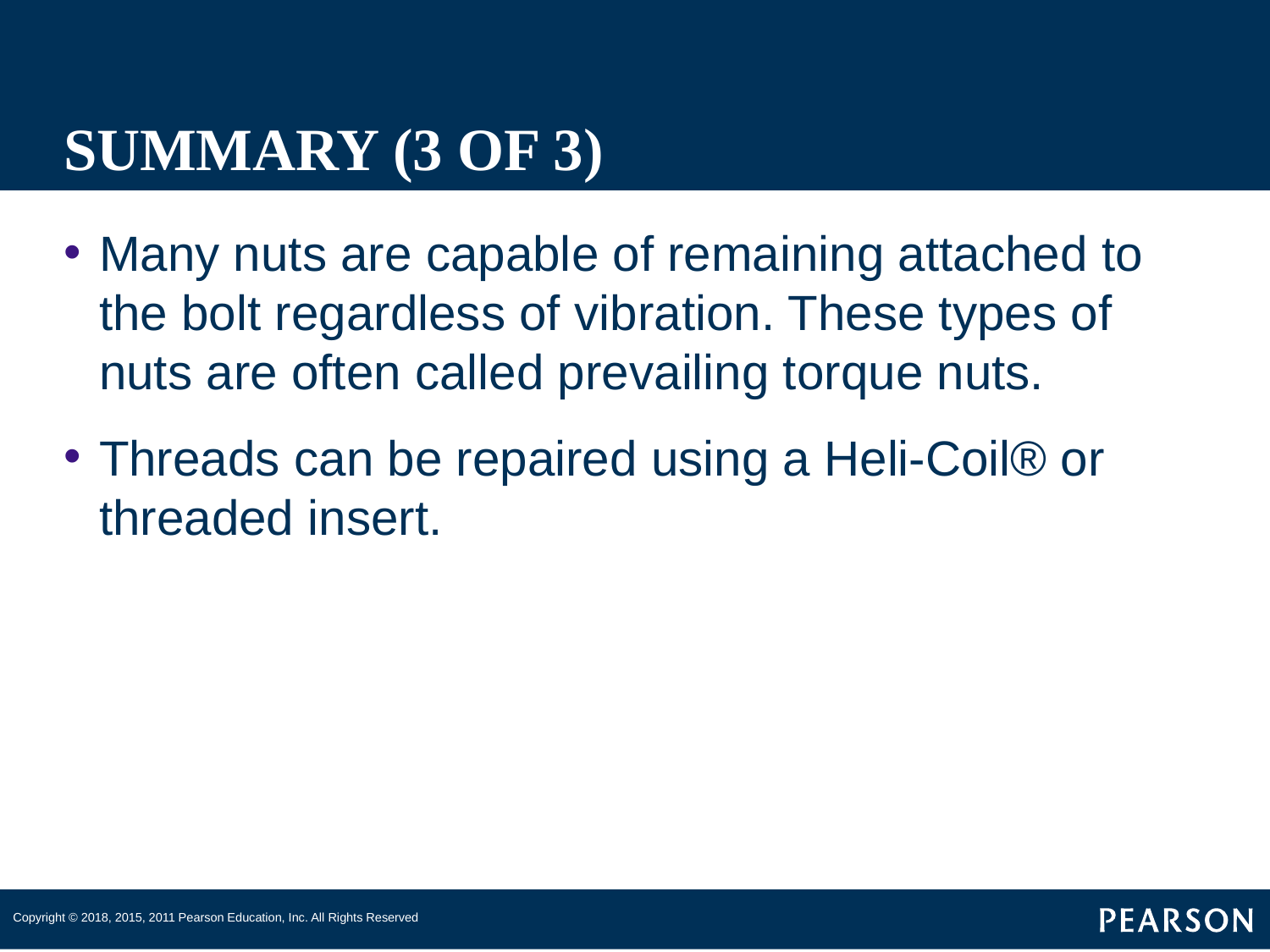

# SUMMARY (3 OF 3)
Many nuts are capable of remaining attached to the bolt regardless of vibration. These types of nuts are often called prevailing torque nuts.
Threads can be repaired using a Heli-Coil® or threaded insert.